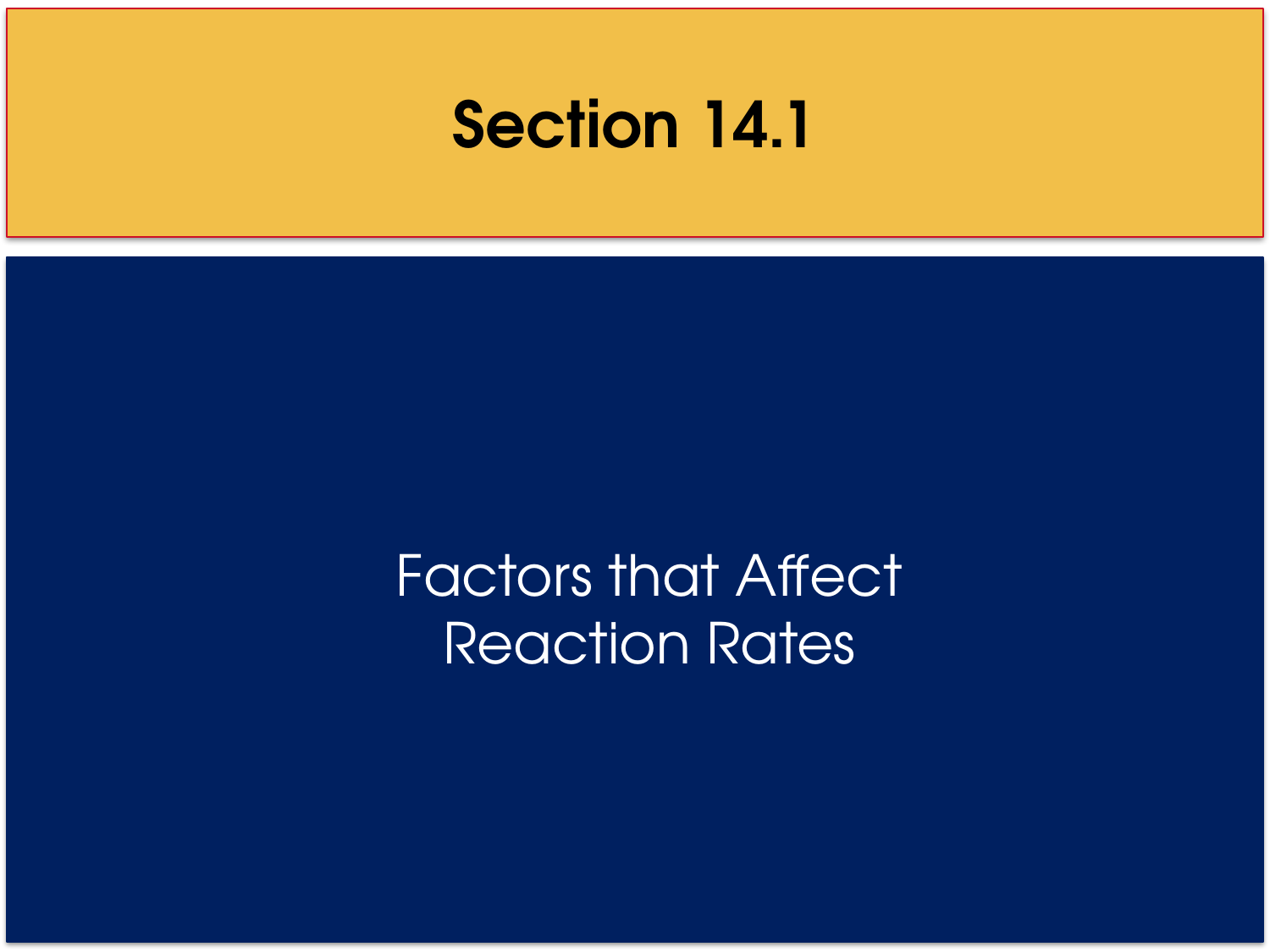

Section 14.1

Factors that Affect Reaction Rates